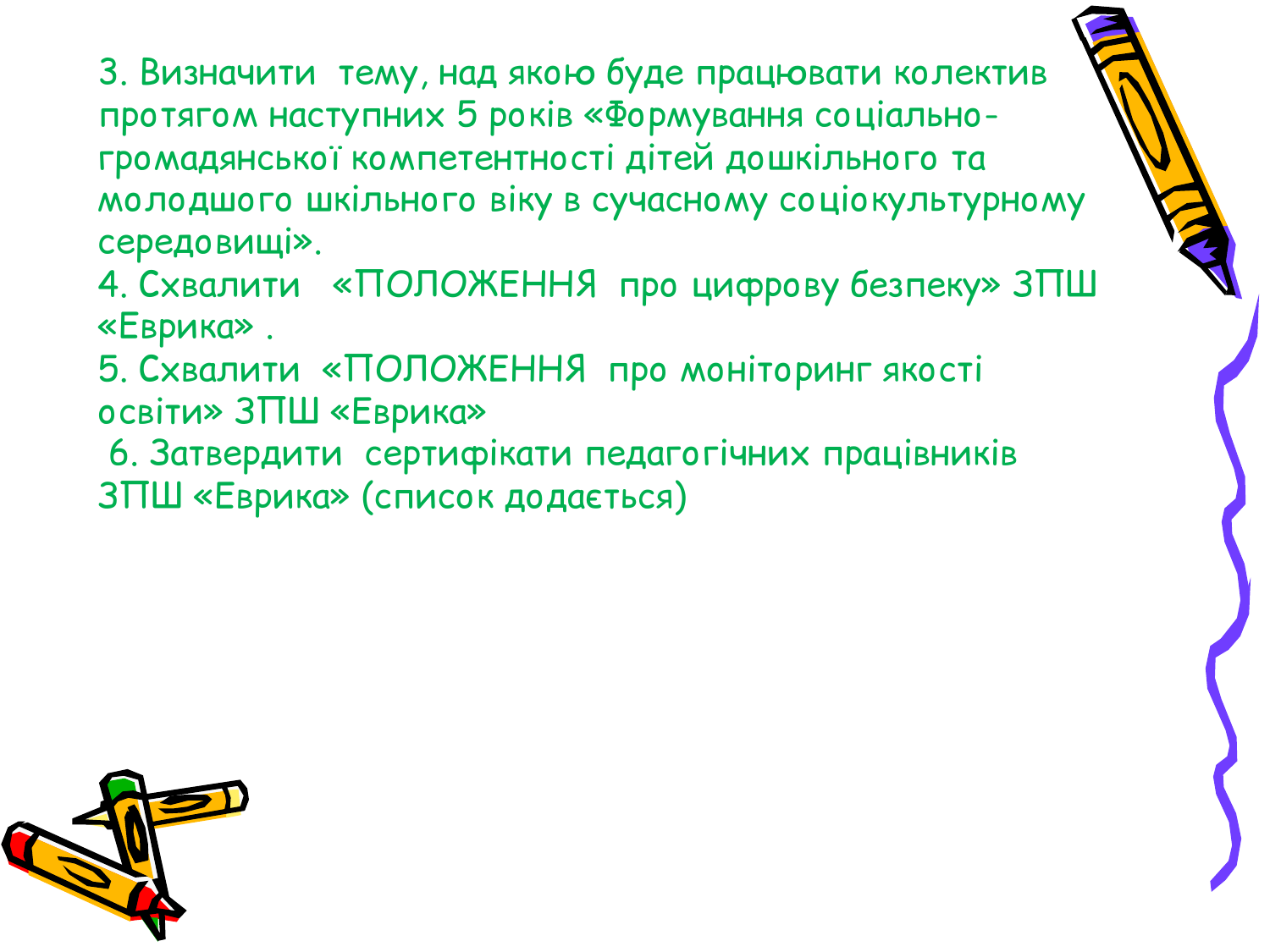

# 3. Визначити  тему, над якою буде працювати колектив протягом наступних 5 років «Формування соціально-громадянської компетентності дітей дошкільного та молодшого шкільного віку в сучасному соціокультурному середовищі». 4. Схвалити   «ПОЛОЖЕННЯ  про цифрову безпеку» ЗПШ «Еврика» . 5. Схвалити  «ПОЛОЖЕННЯ  про моніторинг якості освіти» ЗПШ «Еврика» 6. Затвердити  сертифікати педагогічних працівників ЗПШ «Еврика» (список додається)